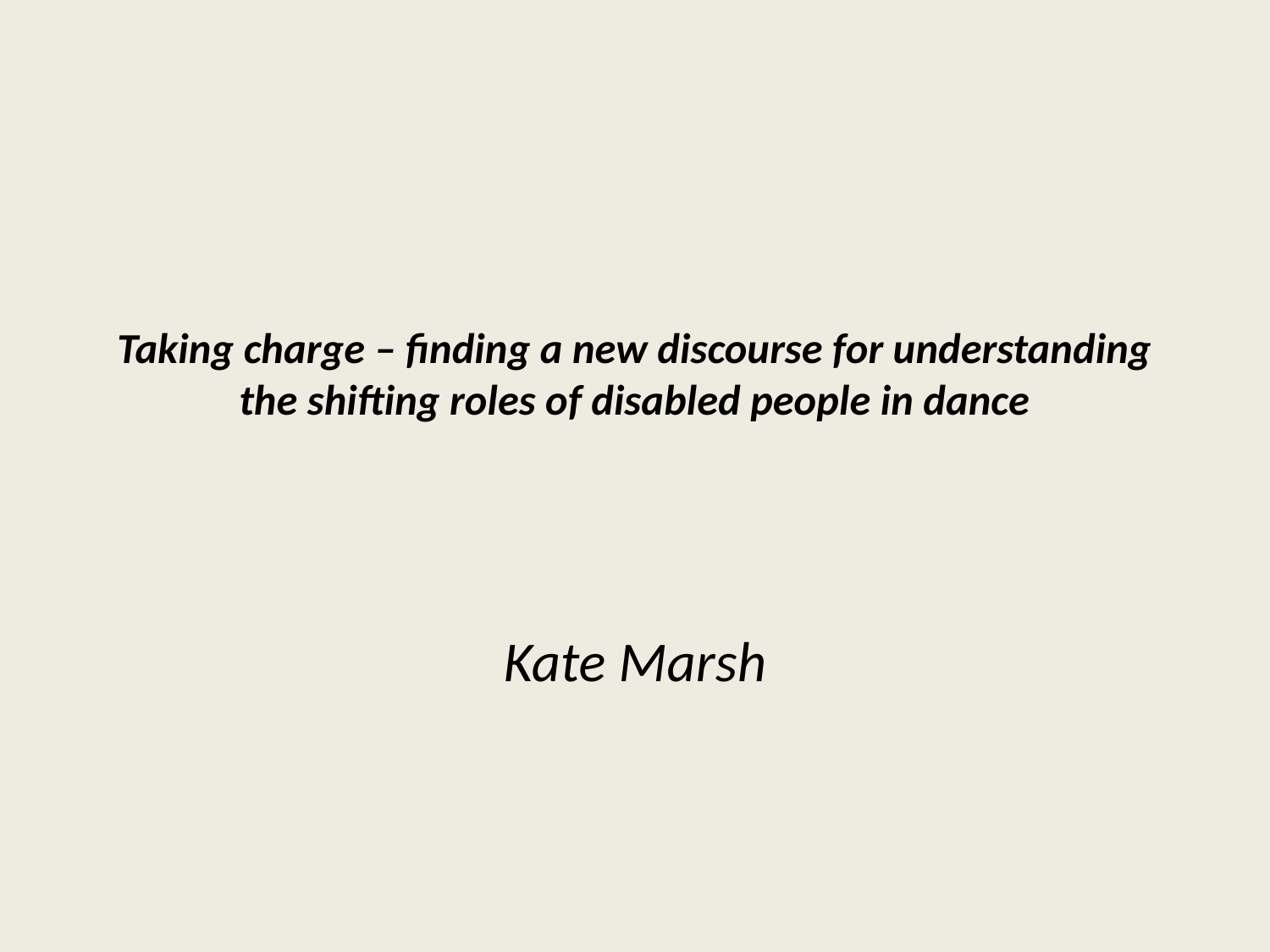

# Taking charge – finding a new discourse for understanding the shifting roles of disabled people in dance

Kate Marsh